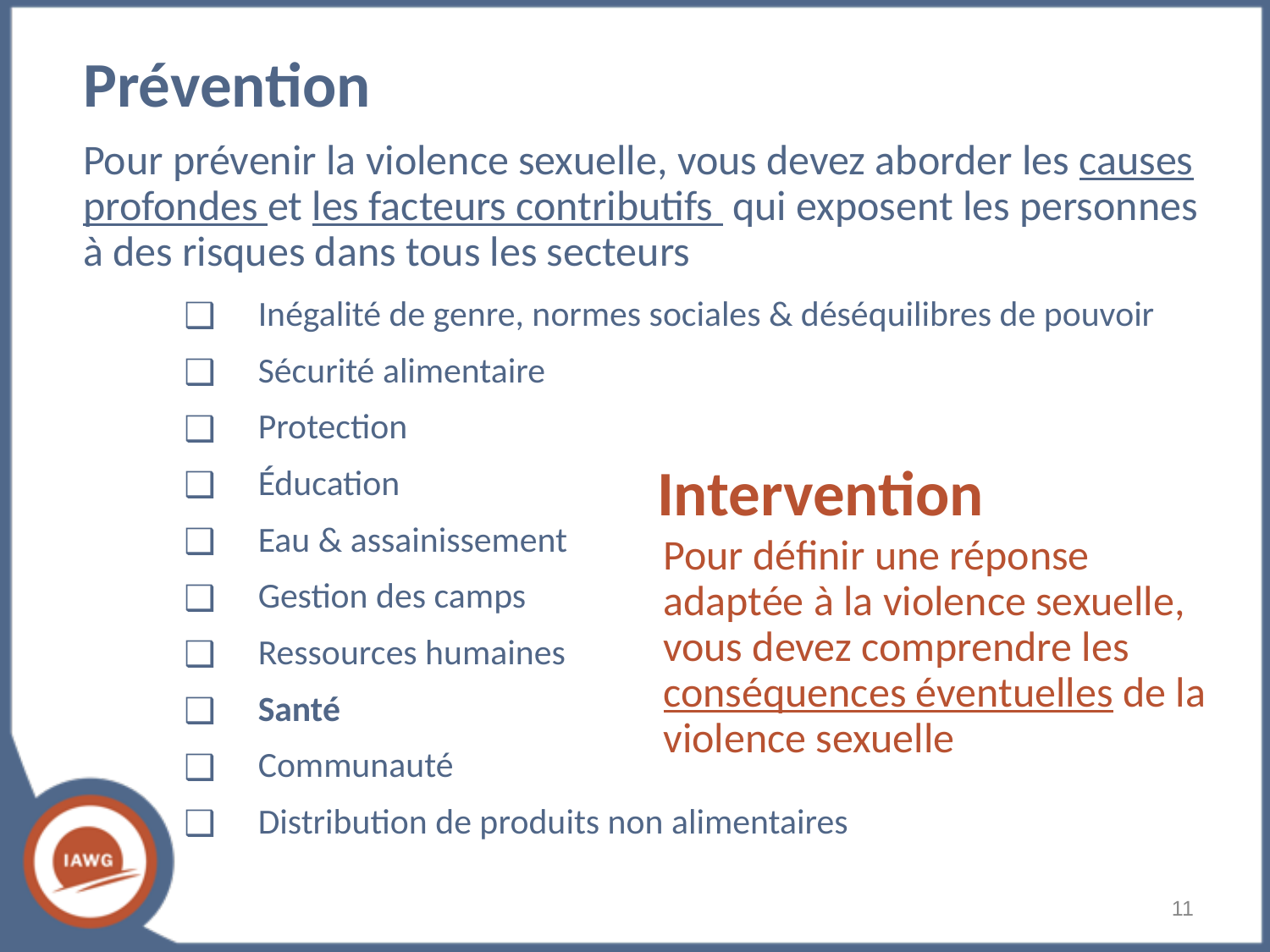

# Prévention
Pour prévenir la violence sexuelle, vous devez aborder les causes profondes et les facteurs contributifs  qui exposent les personnes à des risques dans tous les secteurs

Inégalité de genre, normes sociales & déséquilibres de pouvoir
Sécurité alimentaire
Protection
Éducation
Eau & assainissement
Gestion des camps
Ressources humaines
Santé
Communauté
Distribution de produits non alimentaires
Intervention
Pour définir une réponse adaptée à la violence sexuelle, vous devez comprendre les conséquences éventuelles de la violence sexuelle
11